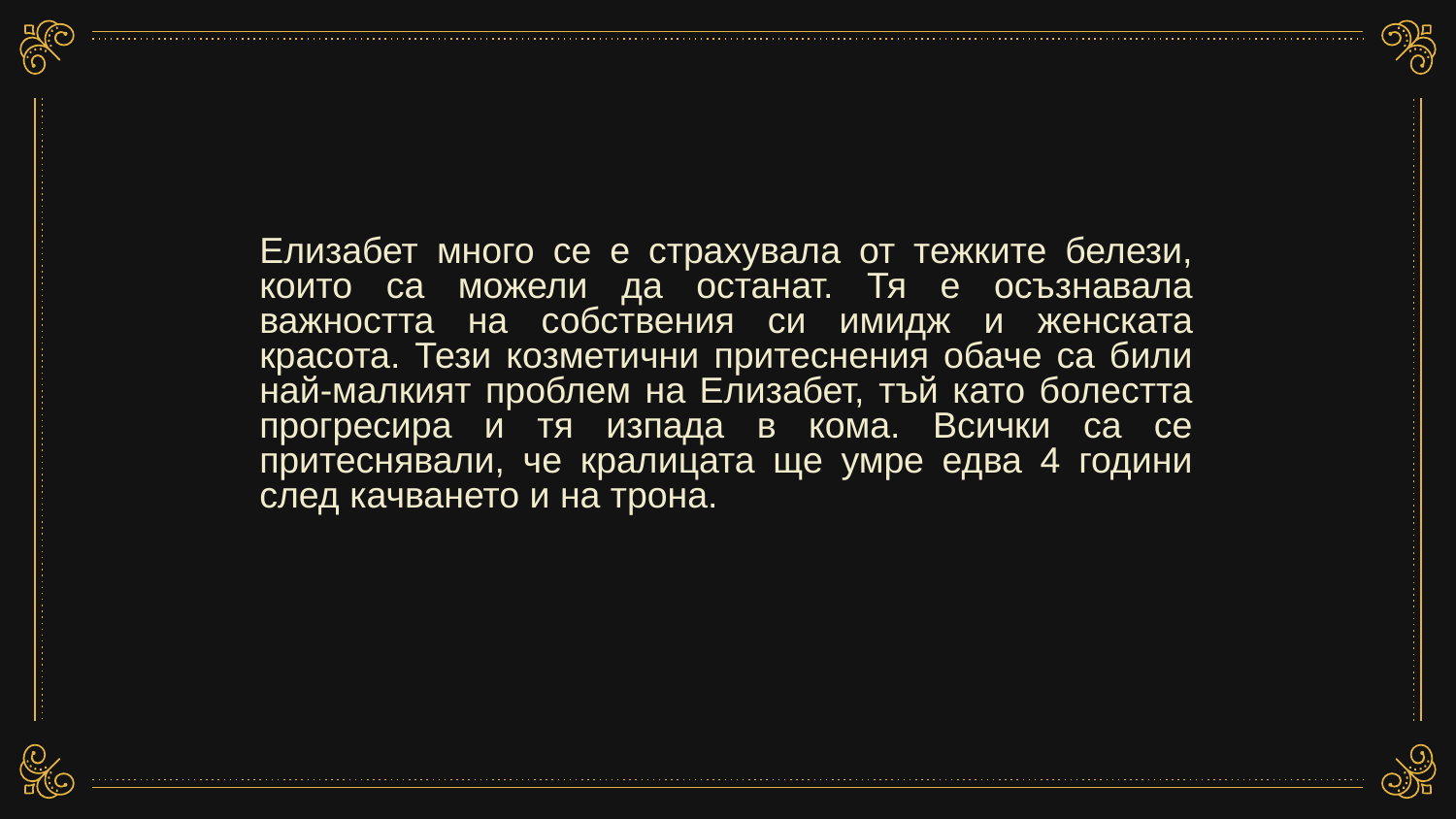

# Елизабет много се е страхувала от тежките белези, които са можели да останат. Тя е осъзнавала важността на собствения си имидж и женската красота. Тези козметични притеснения обаче са били най-малкият проблем на Елизабет, тъй като болестта прогресира и тя изпада в кома. Всички са се притеснявали, че кралицата ще умре едва 4 години след качването и на трона.